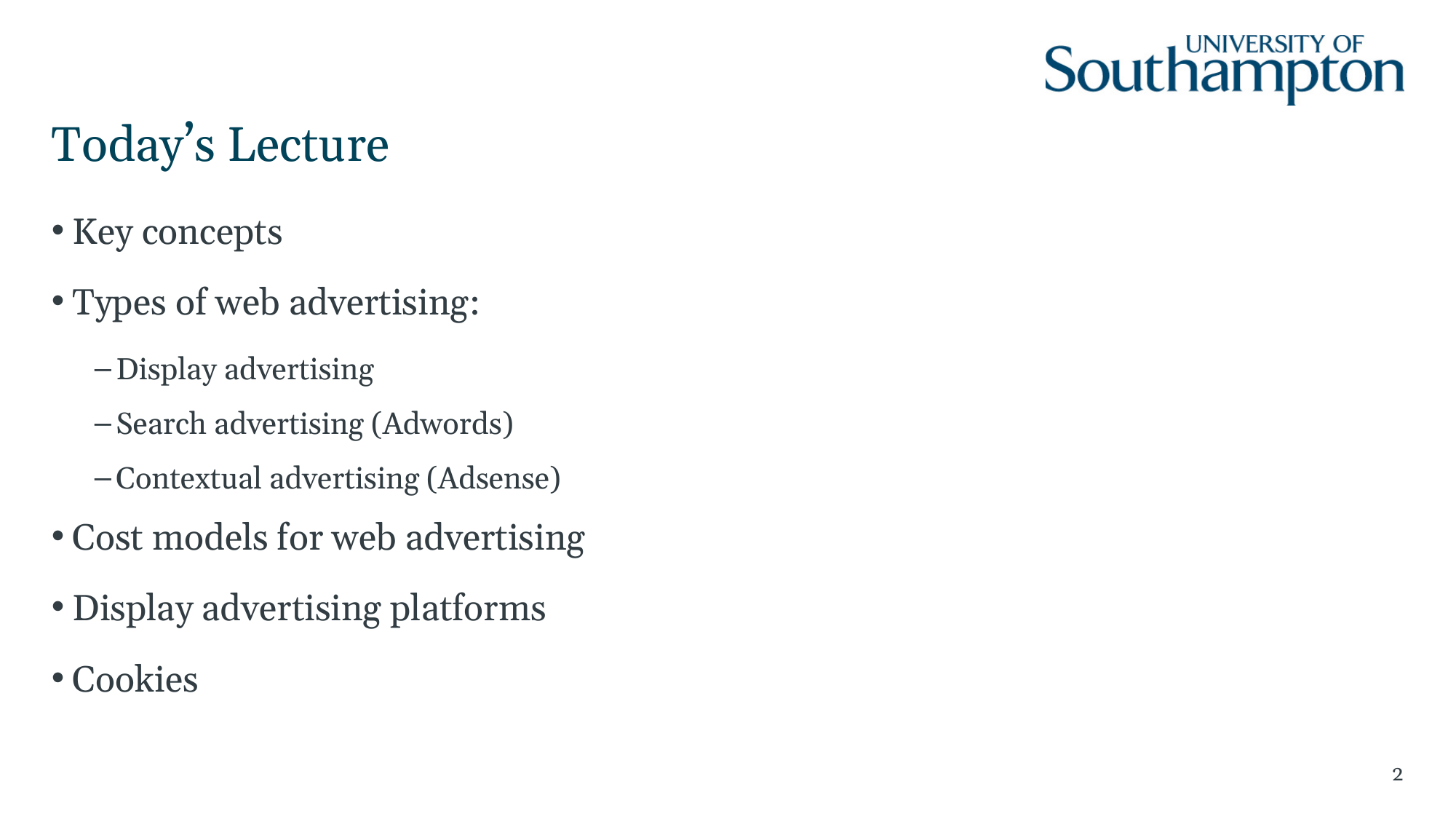

# Today’s Lecture
Key concepts
Types of web advertising:
Display advertising
Search advertising (Adwords)
Contextual advertising (Adsense)
Cost models for web advertising
Display advertising platforms
Cookies

2